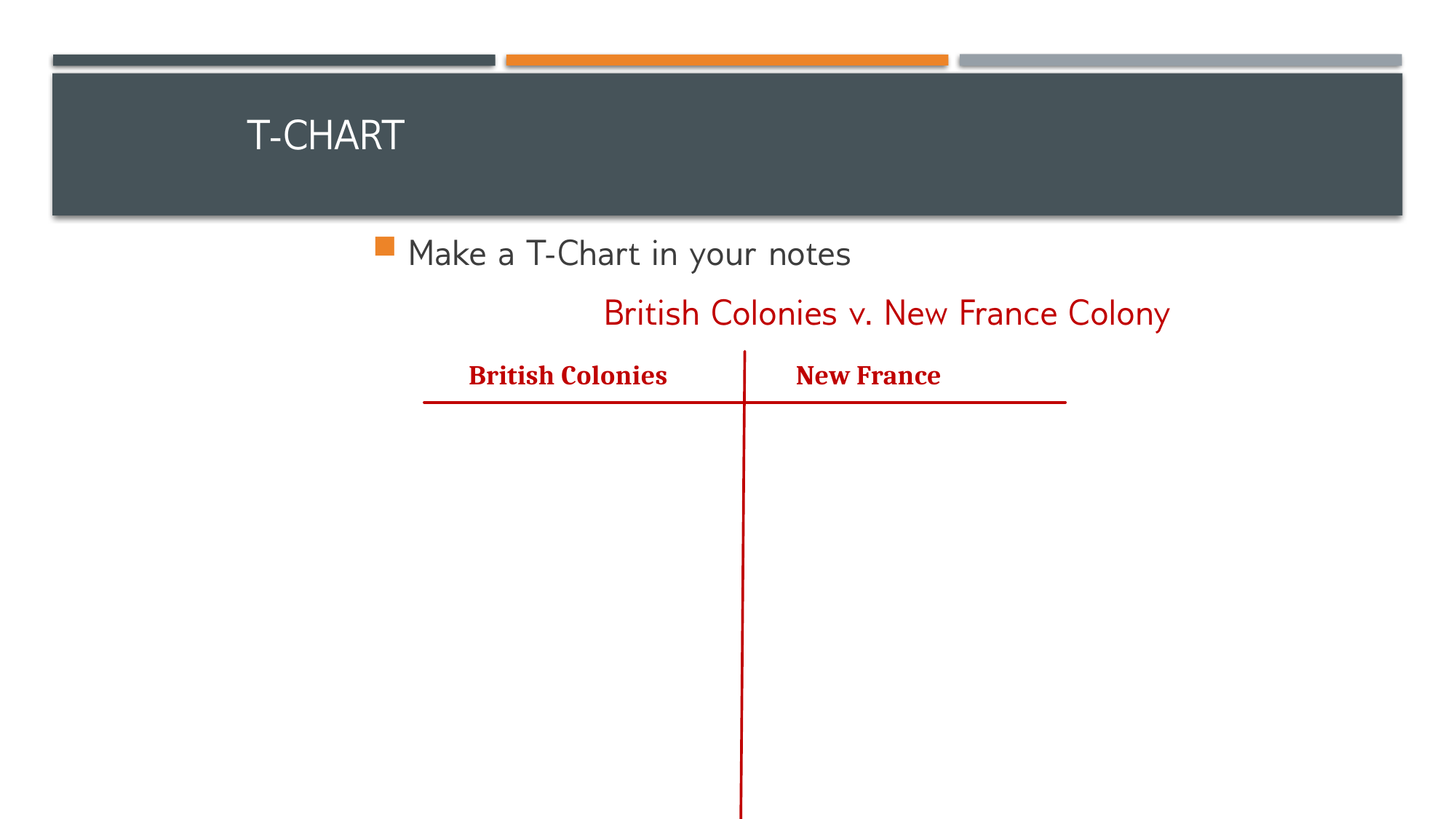

# T-Chart

Make a T-Chart in your notes
		British Colonies v. New France Colony

British Colonies		New France